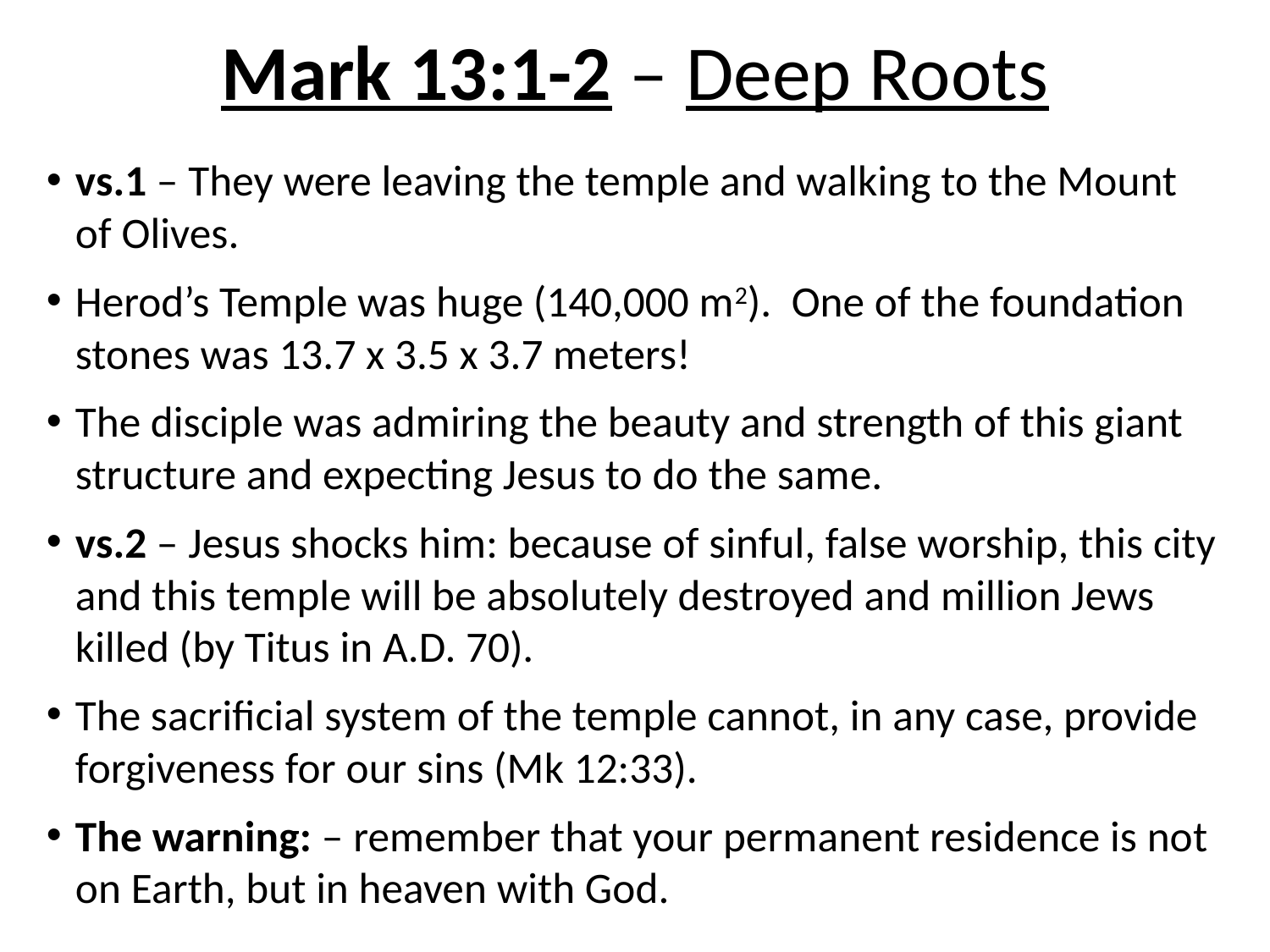

# Mark 13:1-2 – Deep Roots
vs.1 – They were leaving the temple and walking to the Mount of Olives.
Herod’s Temple was huge (140,000 m2).  One of the foundation stones was 13.7 x 3.5 x 3.7 meters!
The disciple was admiring the beauty and strength of this giant structure and expecting Jesus to do the same.
vs.2 – Jesus shocks him: because of sinful, false worship, this city and this temple will be absolutely destroyed and million Jews killed (by Titus in A.D. 70).
The sacrificial system of the temple cannot, in any case, provide forgiveness for our sins (Mk 12:33).
The warning: – remember that your permanent residence is not on Earth, but in heaven with God.